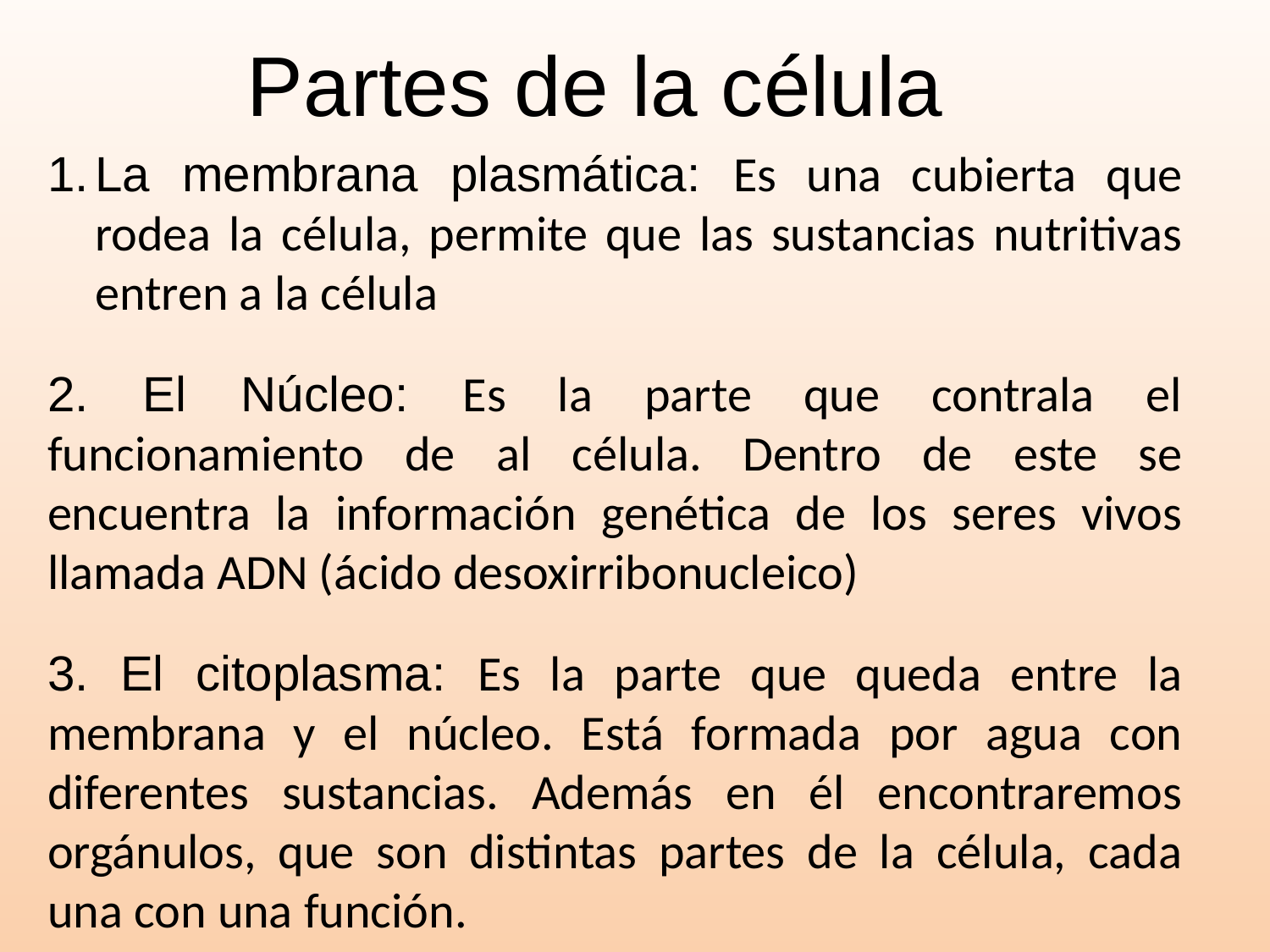

# Partes de la célula
La membrana plasmática: Es una cubierta que rodea la célula, permite que las sustancias nutritivas entren a la célula

2. El Núcleo: Es la parte que contrala el funcionamiento de al célula. Dentro de este se encuentra la información genética de los seres vivos llamada ADN (ácido desoxirribonucleico)

3. El citoplasma: Es la parte que queda entre la membrana y el núcleo. Está formada por agua con diferentes sustancias. Además en él encontraremos orgánulos, que son distintas partes de la célula, cada una con una función.